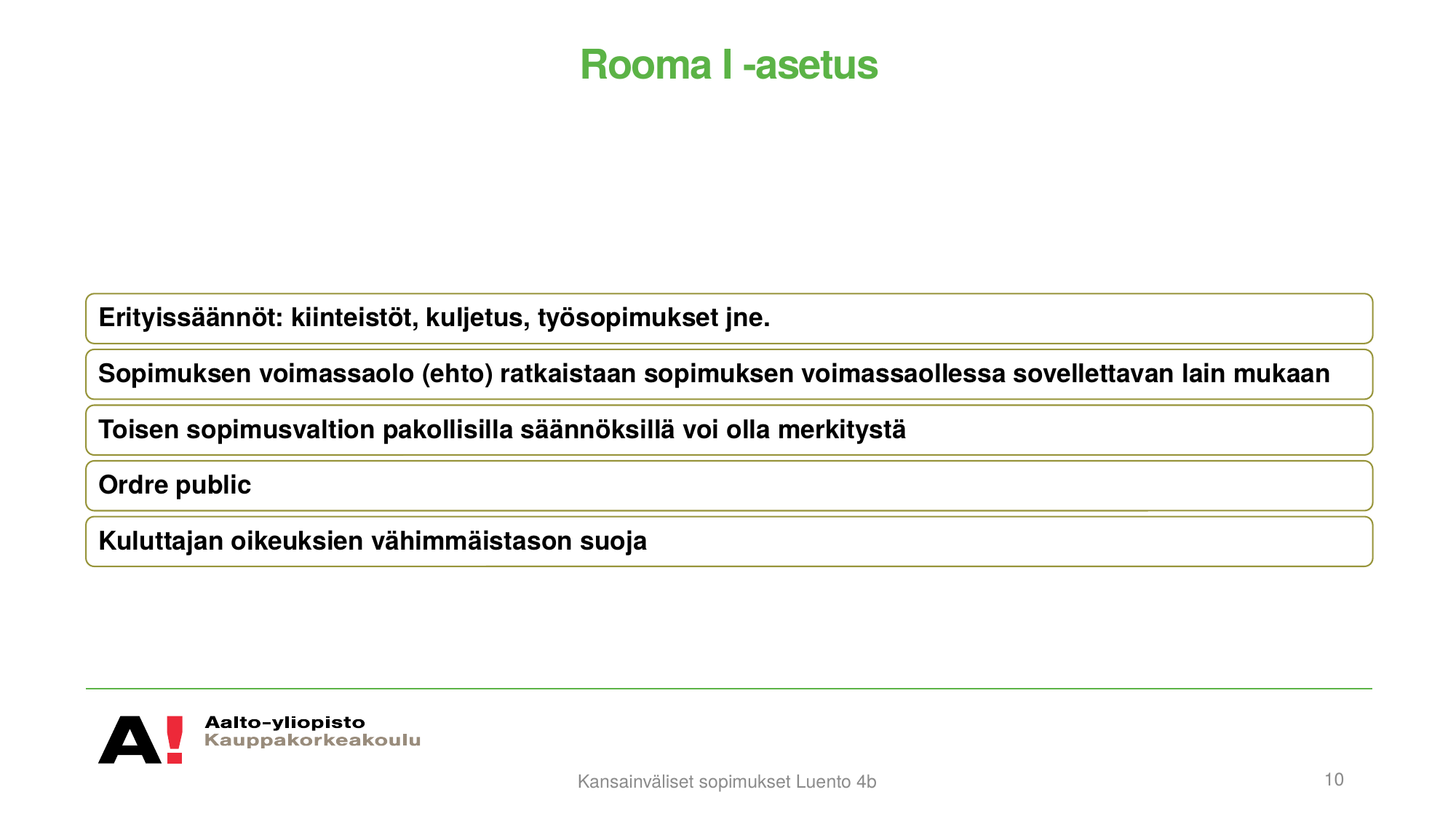

# Rooma I -asetus
Erityissäännöt: kiinteistöt, kuljetus, työsopimukset jne.
Sopimuksen voimassaolo (ehto) ratkaistaan sopimuksen voimassaollessa sovellettavan lain mukaan
Toisen sopimusvaltion pakollisilla säännöksillä voi olla merkitystä
Ordre public
Kuluttajan oikeuksien vähimmäistason suoja
Kansainväliset sopimukset Luento 4b
10